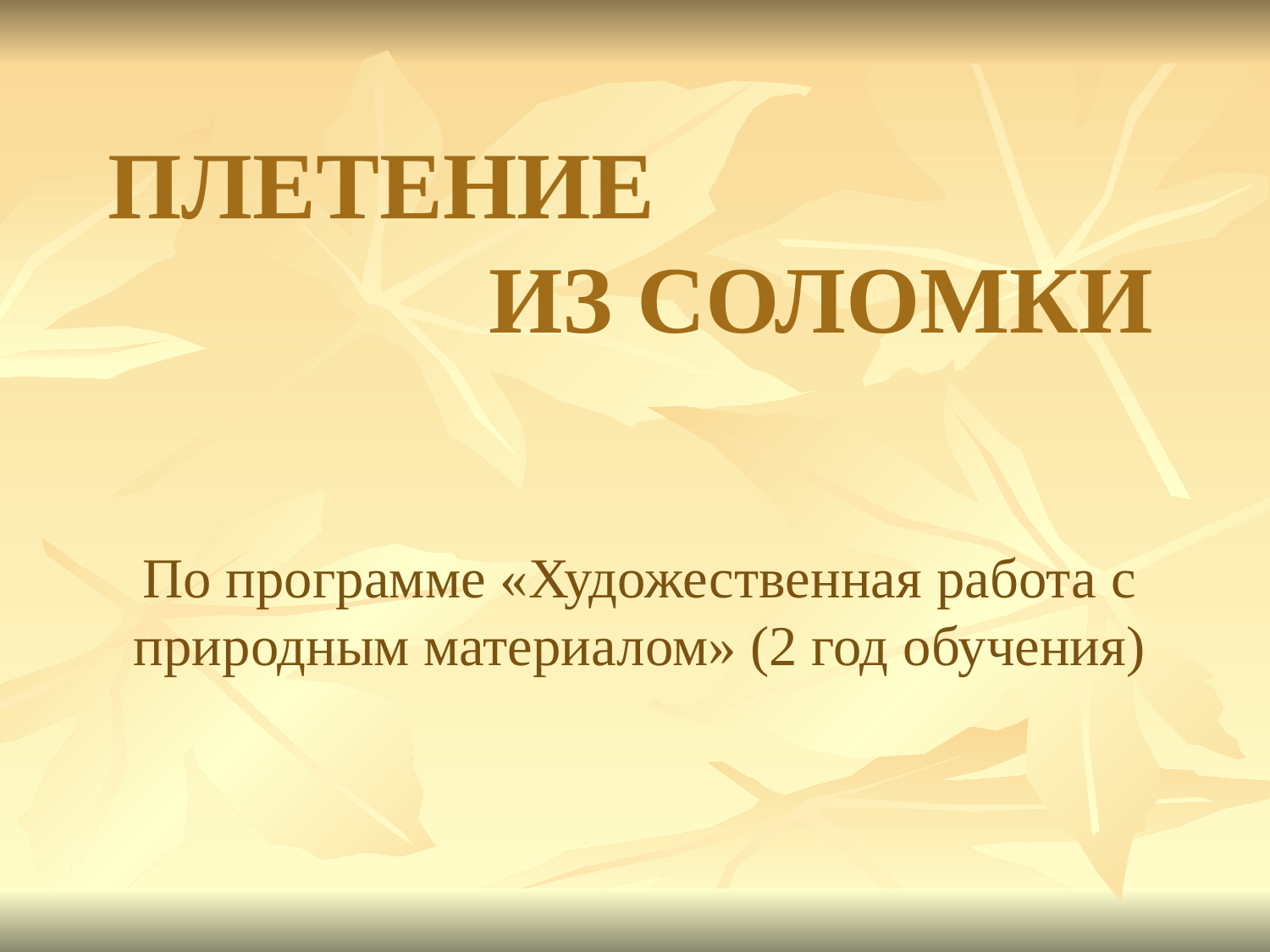

# ПЛЕТЕНИЕ ИЗ СОЛОМКИ

По программе «Художественная работа с природным материалом» (2 год обучения)